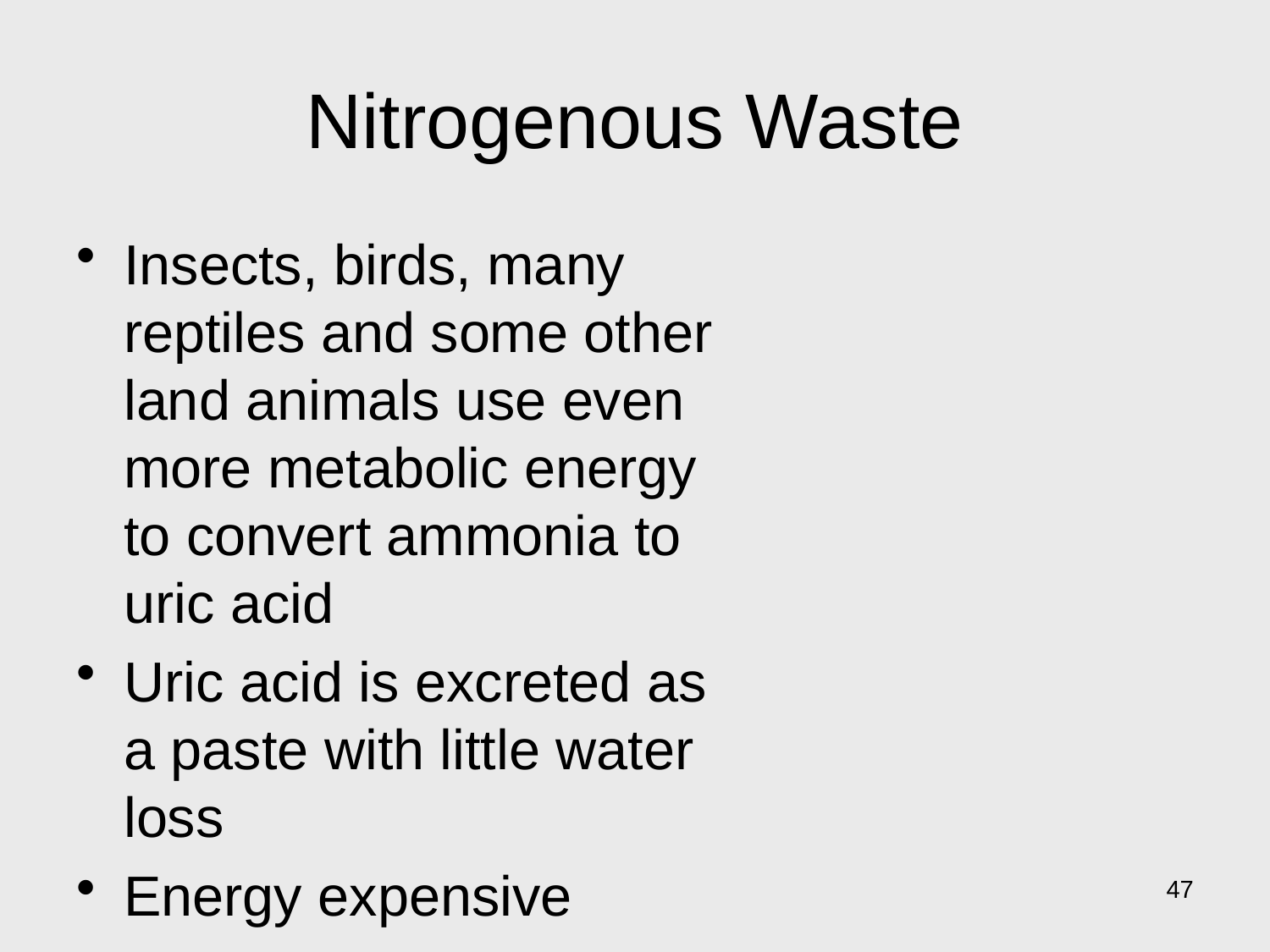

# Nitrogenous Waste
Insects, birds, many reptiles and some other land animals use even more metabolic energy to convert ammonia to uric acid
Uric acid is excreted as a paste with little water loss
Energy expensive
47